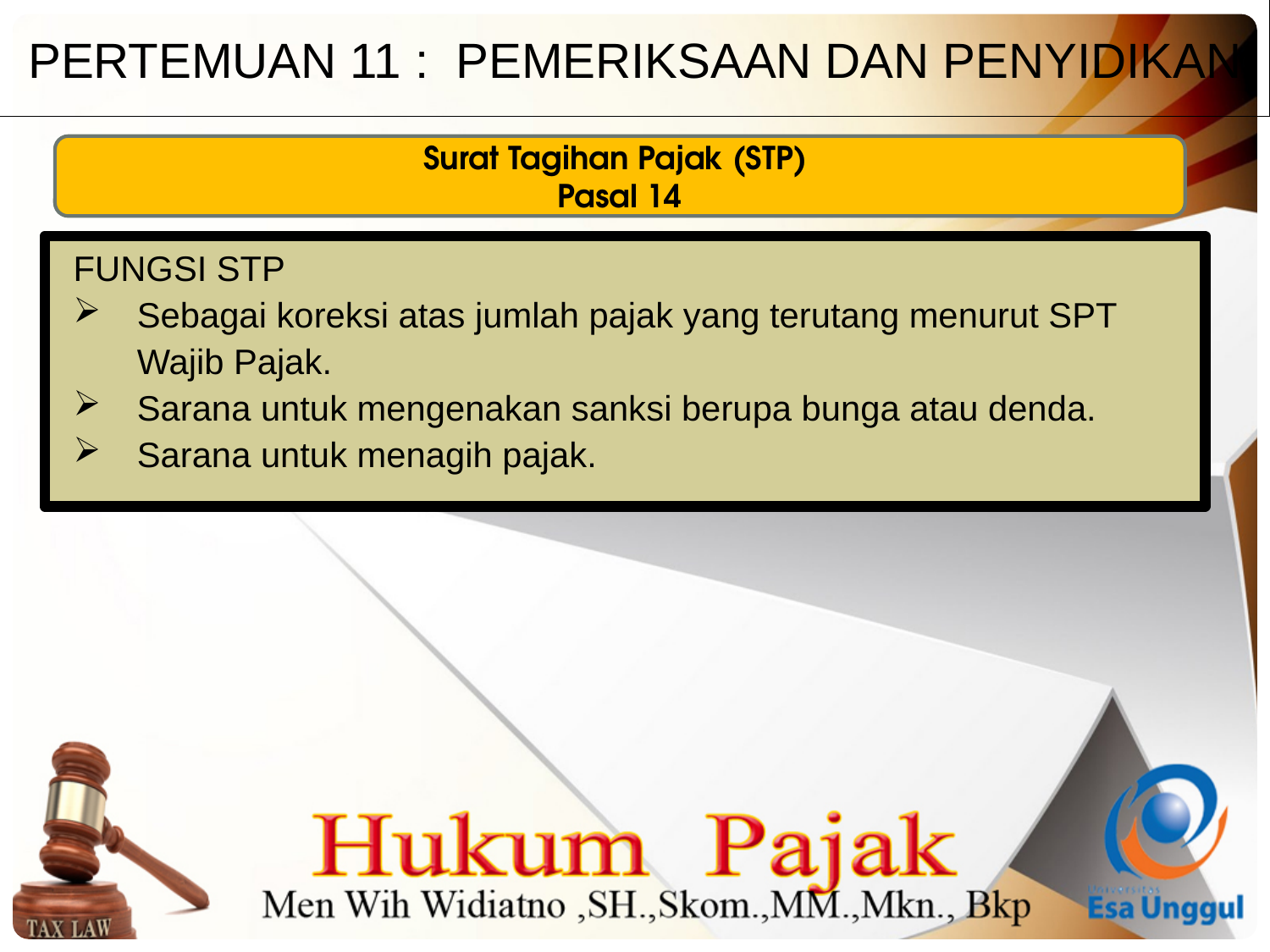

PERTEMUAN 11 :  PEMERIKSAAN DAN PENYIDIKAN
Surat Tagihan Pajak (STP)
Pasal 14
FUNGSI STP
Sebagai koreksi atas jumlah pajak yang terutang menurut SPT Wajib Pajak.
Sarana untuk mengenakan sanksi berupa bunga atau denda.
Sarana untuk menagih pajak.